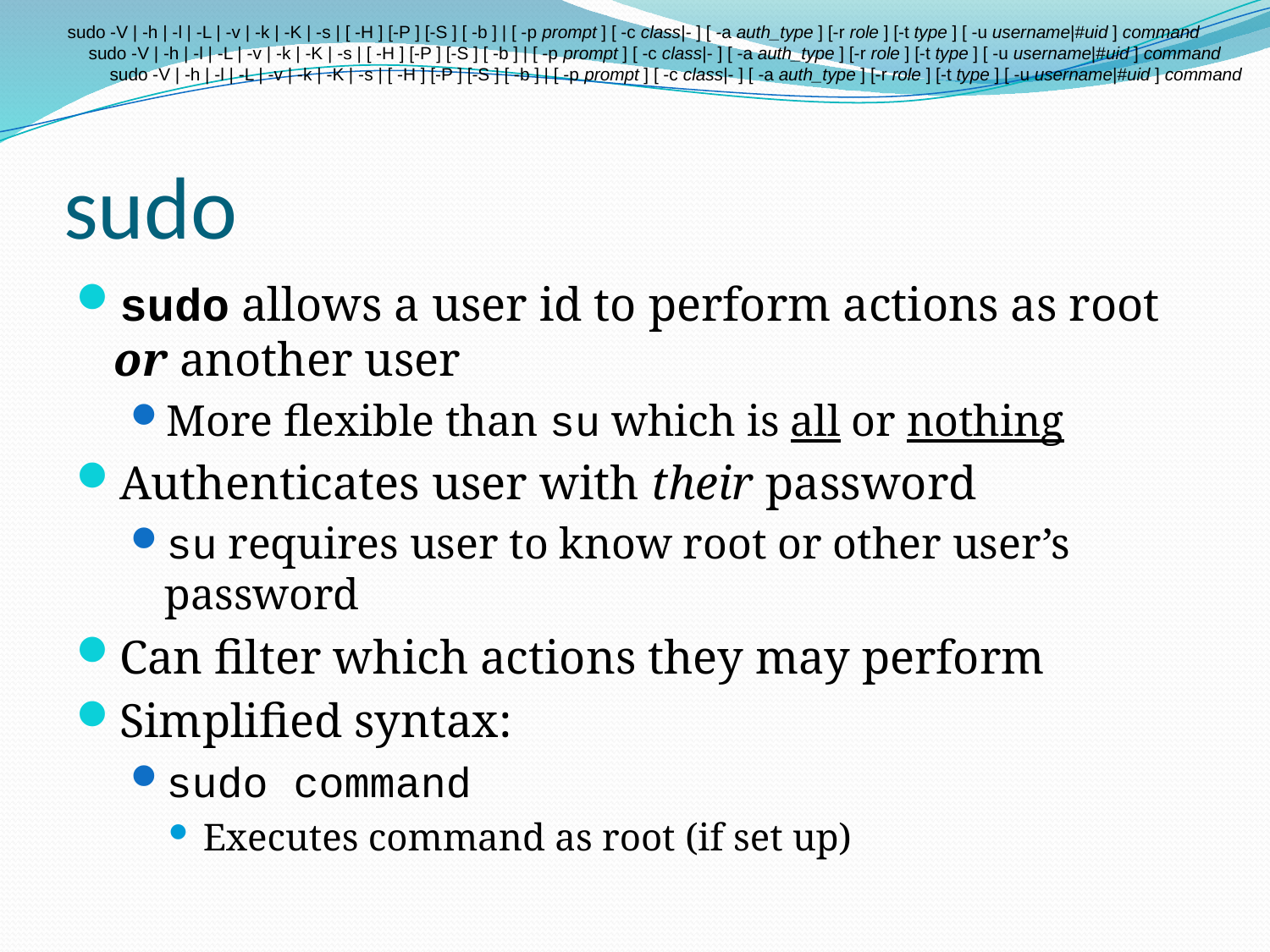

sudo -V | -h | -l | -L | -v | -k | -K | -s | [ -H ] [-P ] [-S ] [ -b ] | [ -p prompt ] [ -c class|- ] [ -a auth_type ] [-r role ] [-t type ] [ -u username|#uid ] command
sudo -V | -h | -l | -L | -v | -k | -K | -s | [ -H ] [-P ] [-S ] [ -b ] | [ -p prompt ] [ -c class|- ] [ -a auth_type ] [-r role ] [-t type ] [ -u username|#uid ] command
sudo -V | -h | -l | -L | -v | -k | -K | -s | [ -H ] [-P ] [-S ] [ -b ] | [ -p prompt ] [ -c class|- ] [ -a auth_type ] [-r role ] [-t type ] [ -u username|#uid ] command
# sudo
sudo allows a user id to perform actions as root or another user
More flexible than su which is all or nothing
Authenticates user with their password
su requires user to know root or other user’s password
Can filter which actions they may perform
Simplified syntax:
sudo command
Executes command as root (if set up)